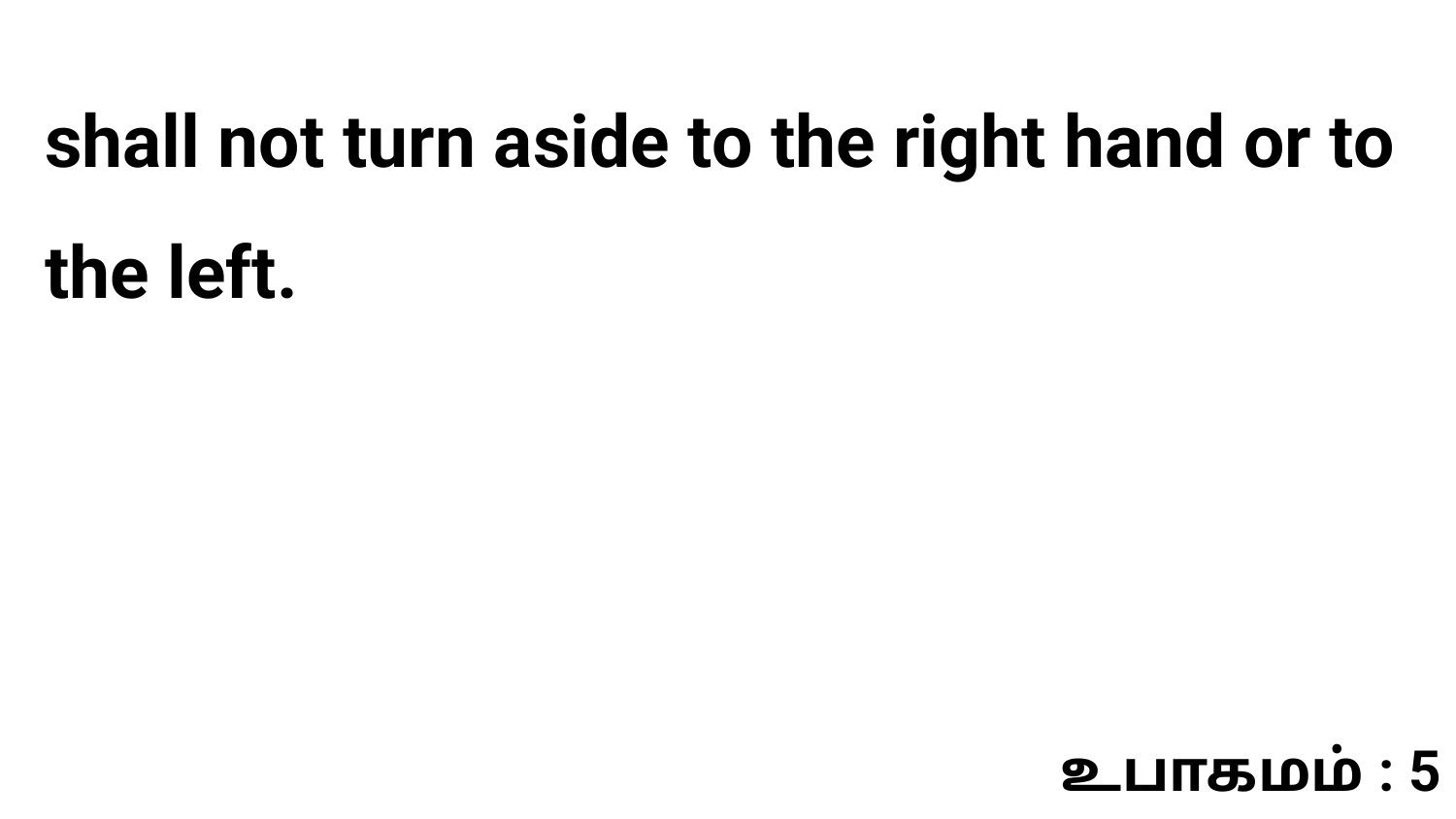

shall not turn aside to the right hand or to the left.
உபாகமம் : 5